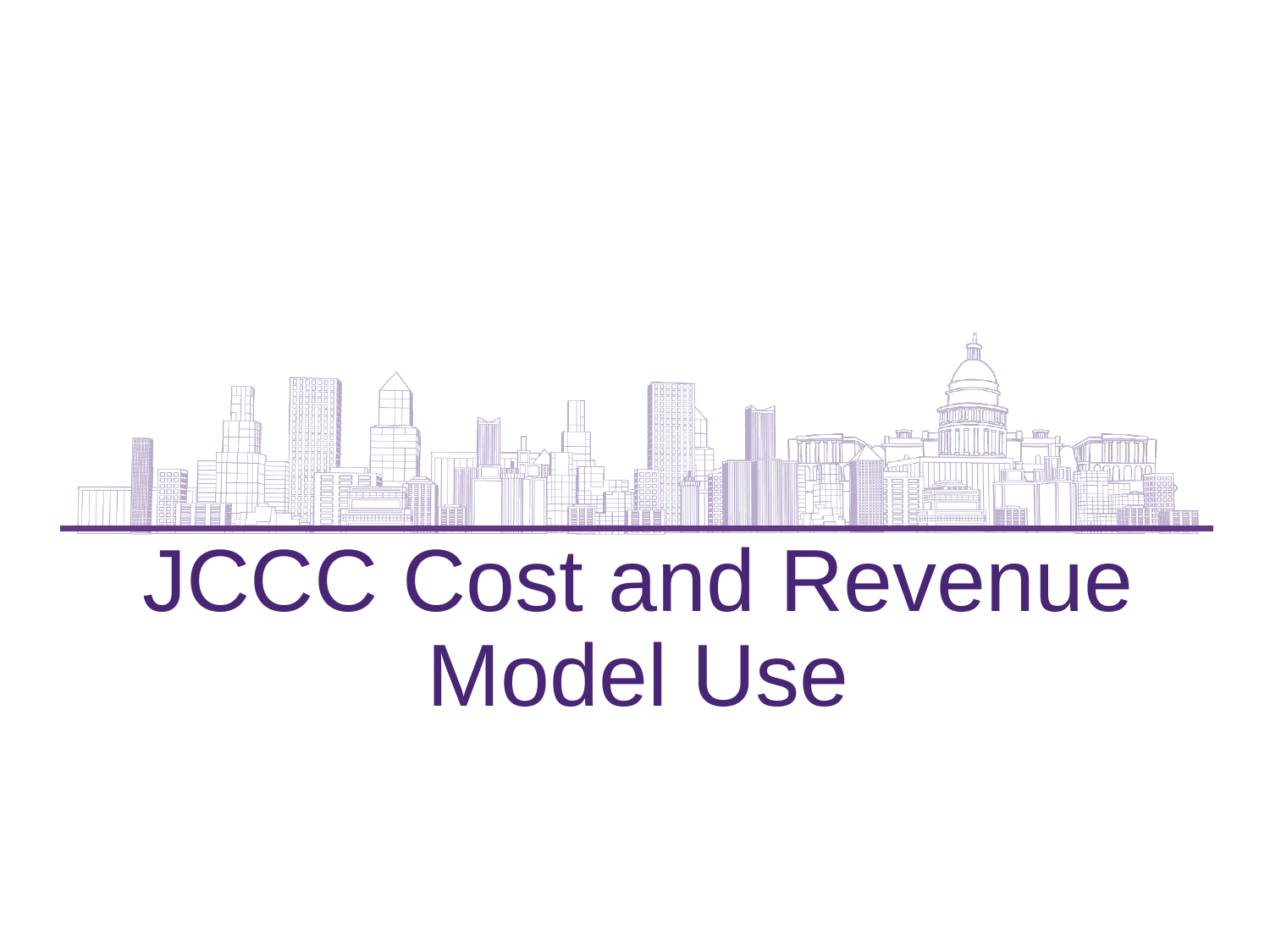

# JCCC Cost and Revenue Model Use